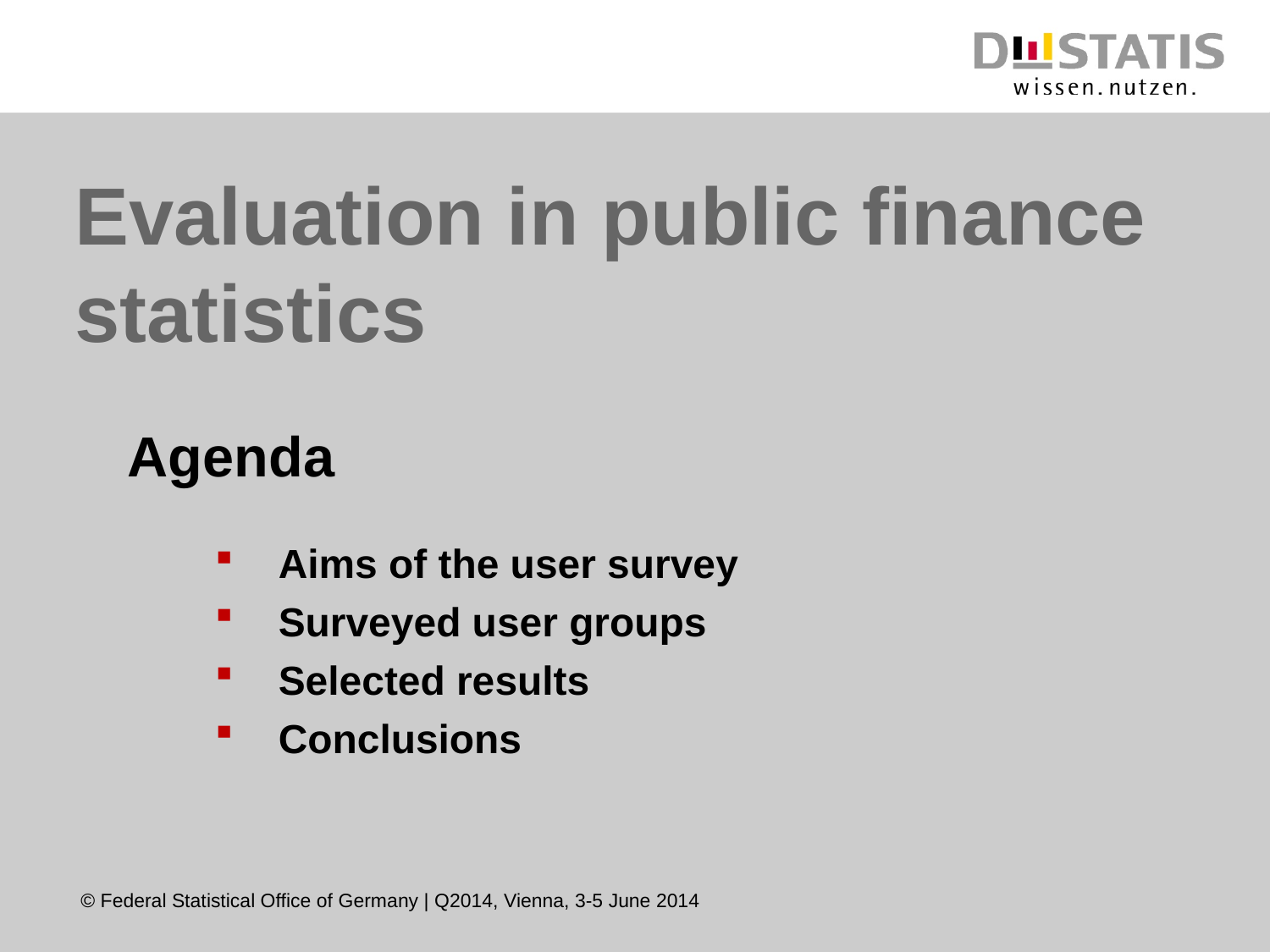

# Evaluation in public finance statistics
Agenda

Aims of the user survey
Surveyed user groups
Selected results
Conclusions